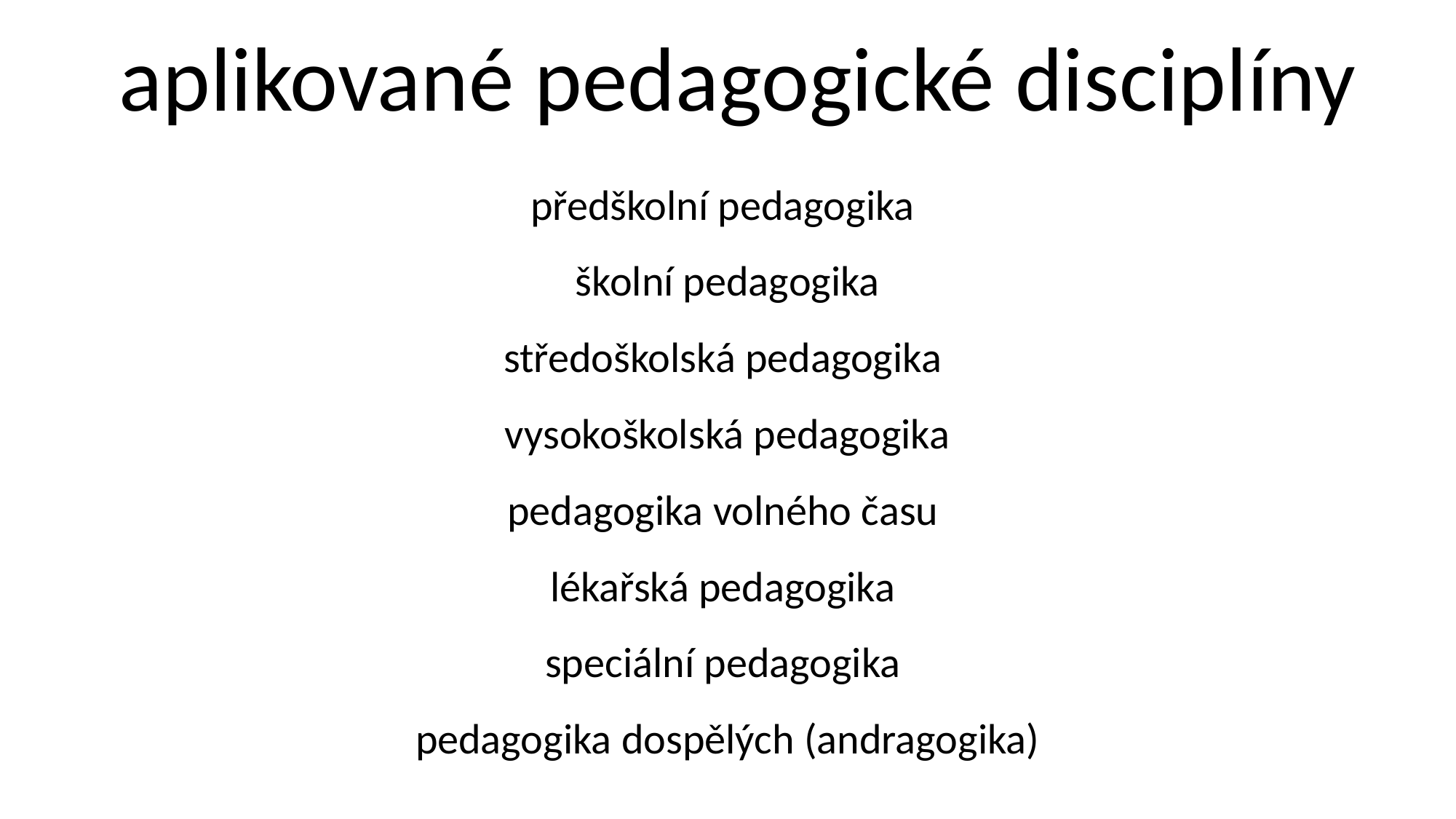

# aplikované pedagogické disciplíny
předškolní pedagogika
školní pedagogika
středoškolská pedagogika
vysokoškolská pedagogika
pedagogika volného času
lékařská pedagogika
speciální pedagogika
pedagogika dospělých (andragogika)